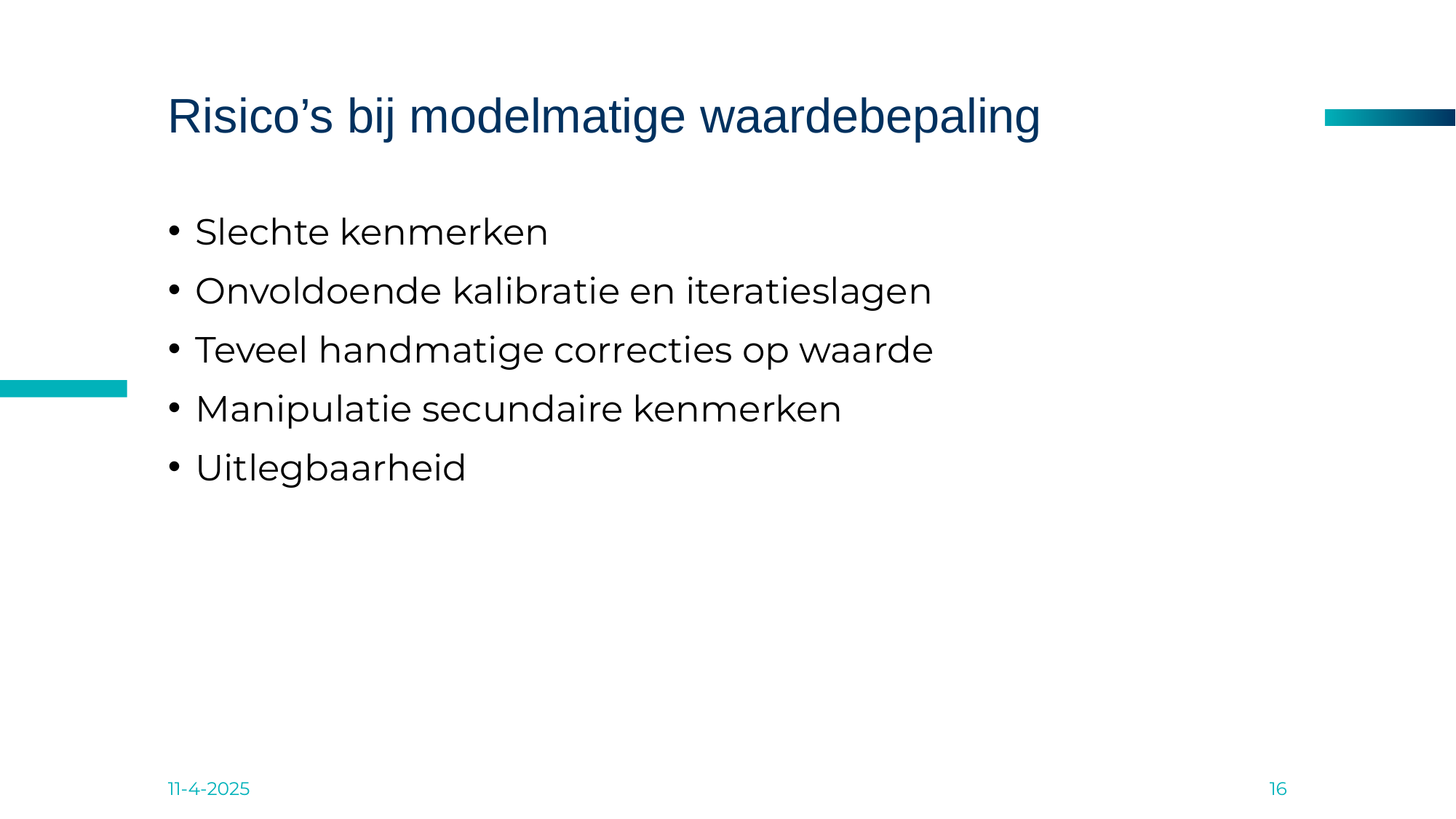

# Risico’s bij modelmatige waardebepaling
Slechte kenmerken
Onvoldoende kalibratie en iteratieslagen
Teveel handmatige correcties op waarde
Manipulatie secundaire kenmerken
Uitlegbaarheid
11-4-2025

16